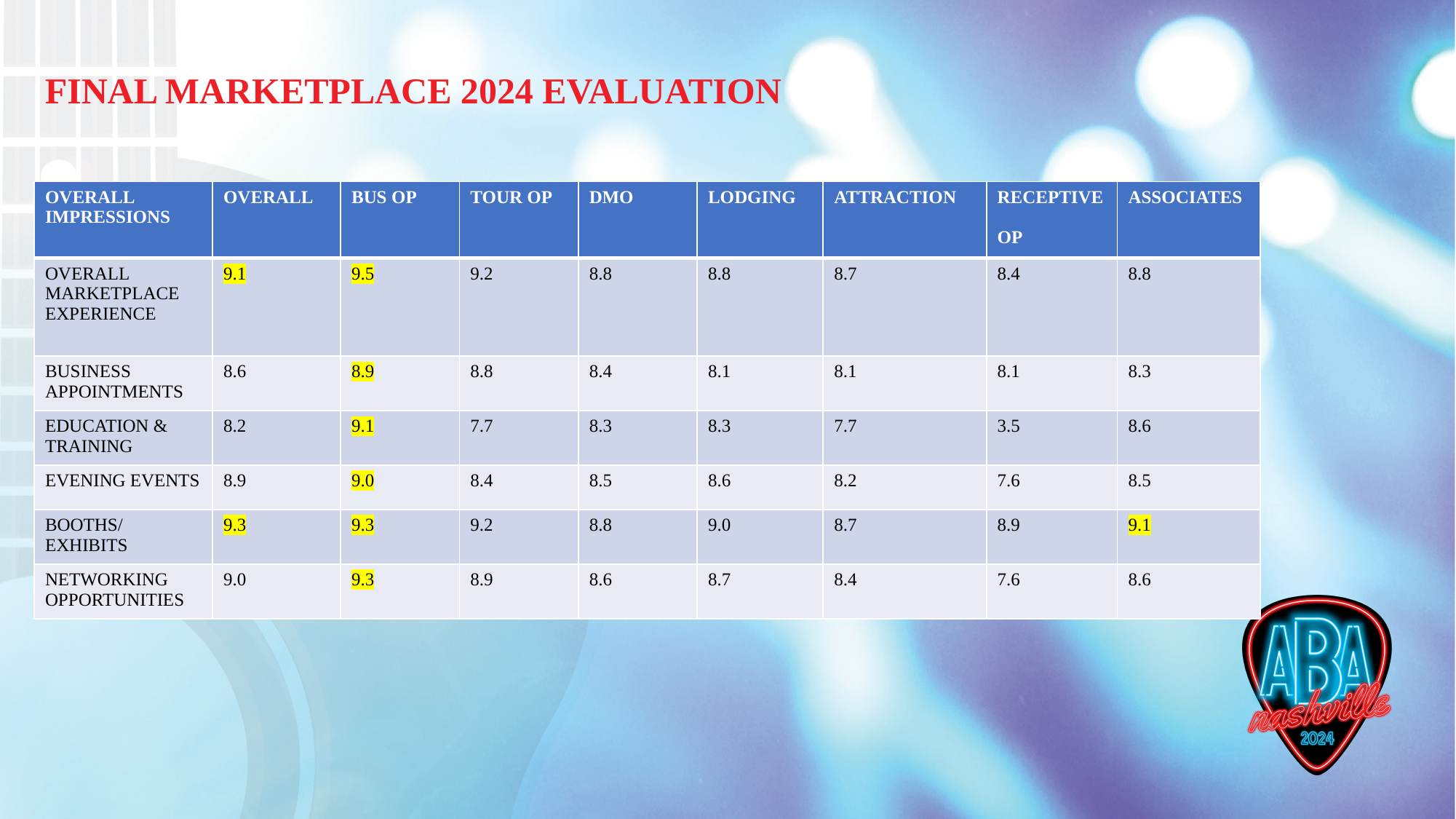

FINAL MARKETPLACE 2024 EVALUATION
| OVERALL IMPRESSIONS | OVERALL | BUS OP | TOUR OP | DMO | LODGING | ATTRACTION | RECEPTIVE OP | ASSOCIATES |
| --- | --- | --- | --- | --- | --- | --- | --- | --- |
| OVERALL MARKETPLACE EXPERIENCE | 9.1 | 9.5 | 9.2 | 8.8 | 8.8 | 8.7 | 8.4 | 8.8 |
| BUSINESS APPOINTMENTS | 8.6 | 8.9 | 8.8 | 8.4 | 8.1 | 8.1 | 8.1 | 8.3 |
| EDUCATION & TRAINING | 8.2 | 9.1 | 7.7 | 8.3 | 8.3 | 7.7 | 3.5 | 8.6 |
| EVENING EVENTS | 8.9 | 9.0 | 8.4 | 8.5 | 8.6 | 8.2 | 7.6 | 8.5 |
| BOOTHS/ EXHIBITS | 9.3 | 9.3 | 9.2 | 8.8 | 9.0 | 8.7 | 8.9 | 9.1 |
| NETWORKING OPPORTUNITIES | 9.0 | 9.3 | 8.9 | 8.6 | 8.7 | 8.4 | 7.6 | 8.6 |